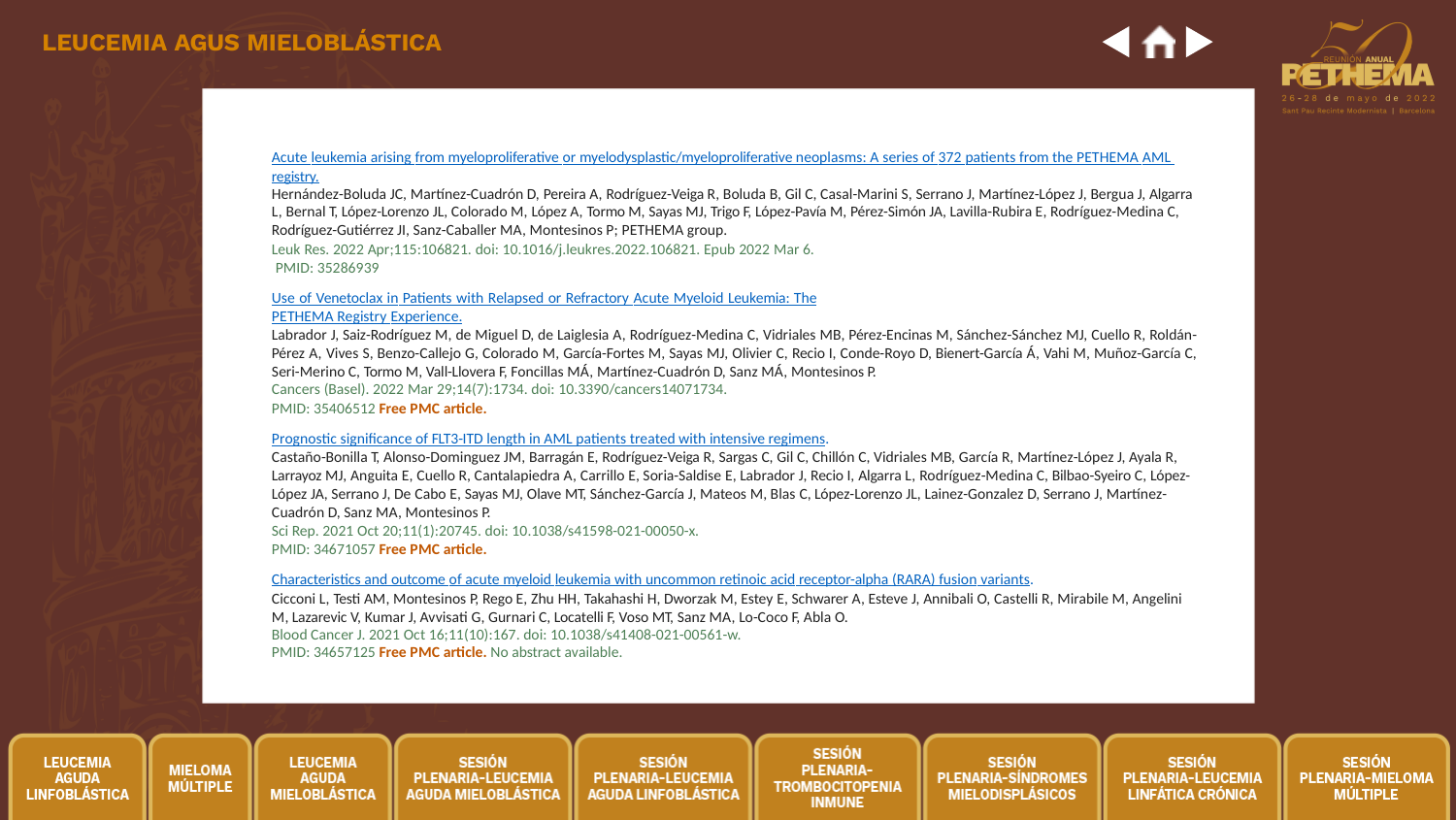

LEUCEMIA AGUS MIELOBLÁSTICA
Acute leukemia arising from myeloproliferative or myelodysplastic/myeloproliferative neoplasms: A series of 372 patients from the PETHEMA AML  registry.
Hernández-Boluda JC, Martínez-Cuadrón D, Pereira A, Rodríguez-Veiga R, Boluda B, Gil C, Casal-Marini S, Serrano J, Martínez-López J, Bergua J, Algarra  L, Bernal T, López-Lorenzo JL, Colorado M, López A, Tormo M, Sayas MJ, Trigo F, López-Pavía M, Pérez-Simón JA, Lavilla-Rubira E, Rodríguez-Medina C,  Rodríguez-Gutiérrez JI, Sanz-Caballer MA, Montesinos P; PETHEMA group.
Leuk Res. 2022 Apr;115:106821. doi: 10.1016/j.leukres.2022.106821. Epub 2022 Mar 6.  PMID: 35286939
Use of Venetoclax in Patients with Relapsed or Refractory Acute Myeloid Leukemia: The PETHEMA Registry Experience.
Labrador J, Saiz-Rodríguez M, de Miguel D, de Laiglesia A, Rodríguez-Medina C, Vidriales MB, Pérez-Encinas M, Sánchez-Sánchez MJ, Cuello R, Roldán-  Pérez A, Vives S, Benzo-Callejo G, Colorado M, García-Fortes M, Sayas MJ, Olivier C, Recio I, Conde-Royo D, Bienert-García Á, Vahi M, Muñoz-García C,  Seri-Merino C, Tormo M, Vall-Llovera F, Foncillas MÁ, Martínez-Cuadrón D, Sanz MÁ, Montesinos P.
Cancers (Basel). 2022 Mar 29;14(7):1734. doi: 10.3390/cancers14071734.
PMID: 35406512 Free PMC article.
Prognostic significance of FLT3-ITD length in AML patients treated with intensive regimens.
Castaño-Bonilla T, Alonso-Dominguez JM, Barragán E, Rodríguez-Veiga R, Sargas C, Gil C, Chillón C, Vidriales MB, García R, Martínez-López J, Ayala R,  Larrayoz MJ, Anguita E, Cuello R, Cantalapiedra A, Carrillo E, Soria-Saldise E, Labrador J, Recio I, Algarra L, Rodríguez-Medina C, Bilbao-Syeiro C, López-  López JA, Serrano J, De Cabo E, Sayas MJ, Olave MT, Sánchez-García J, Mateos M, Blas C, López-Lorenzo JL, Lainez-Gonzalez D, Serrano J, Martínez-  Cuadrón D, Sanz MA, Montesinos P.
Sci Rep. 2021 Oct 20;11(1):20745. doi: 10.1038/s41598-021-00050-x.
PMID: 34671057 Free PMC article.
Characteristics and outcome of acute myeloid leukemia with uncommon retinoic acid receptor-alpha (RARA) fusion variants.
Cicconi L, Testi AM, Montesinos P, Rego E, Zhu HH, Takahashi H, Dworzak M, Estey E, Schwarer A, Esteve J, Annibali O, Castelli R, Mirabile M, Angelini  M, Lazarevic V, Kumar J, Avvisati G, Gurnari C, Locatelli F, Voso MT, Sanz MA, Lo-Coco F, Abla O.
Blood Cancer J. 2021 Oct 16;11(10):167. doi: 10.1038/s41408-021-00561-w.
PMID: 34657125 Free PMC article. No abstract available.